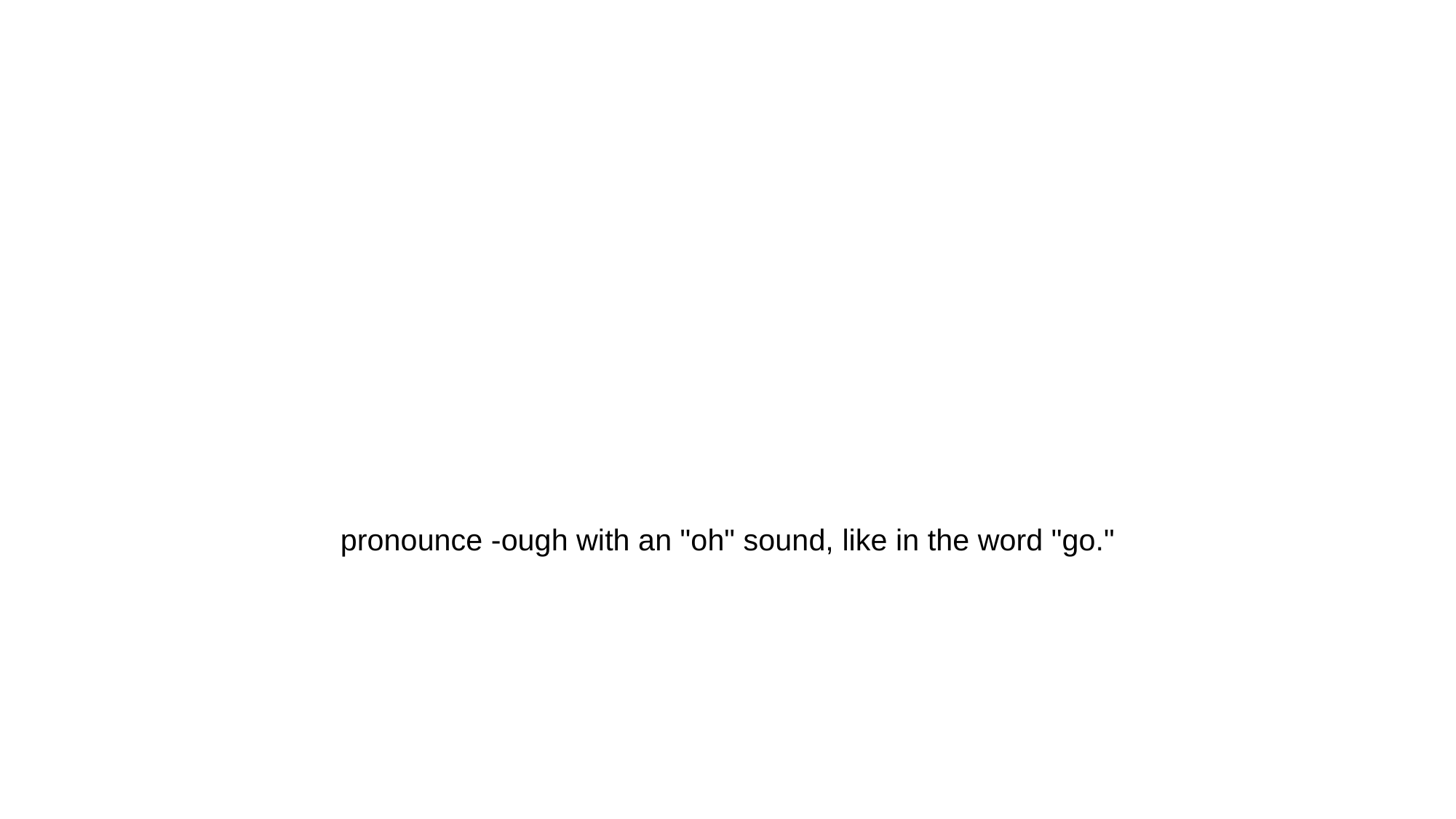

# pronounce -ough with an "oh" sound, like in the word "go."